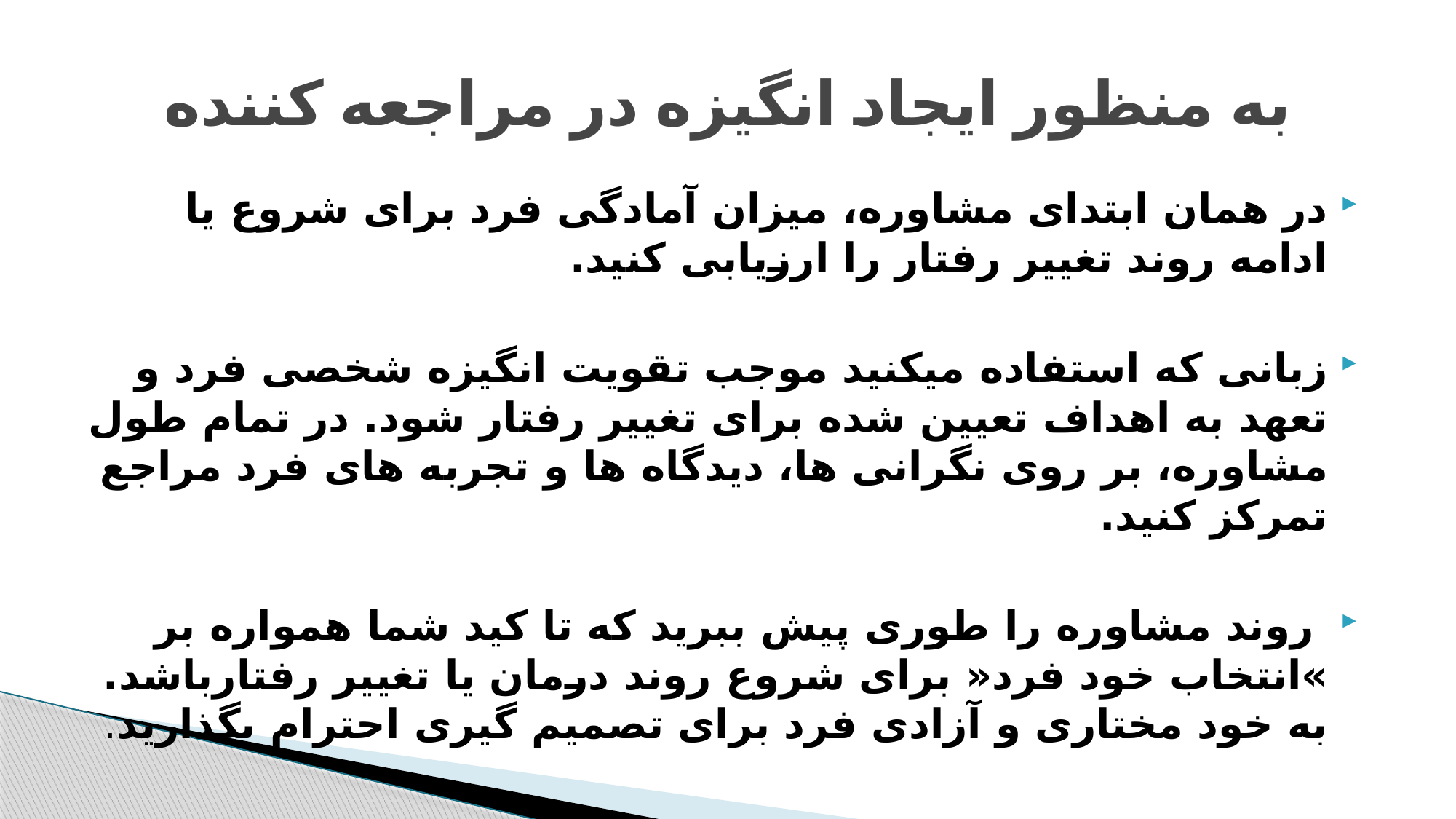

# به منظور ایجاد انگیزه در مراجعه کننده
در همان ابتدای مشاوره، میزان آمادگی فرد برای شروع یا ادامه روند تغییر رفتار را ارزیابی کنید.

زبانی که استفاده میکنید موجب تقویت انگیزه شخصی فرد و تعهد به اهداف تعیین شده برای تغییر رفتار شود. در تمام طول مشاوره، بر روی نگرانی ها، دیدگاه ها و تجربه های فرد مراجع تمرکز کنید.

 روند مشاوره را طوری پیش ببرید که تا کید شما همواره بر »انتخاب خود فرد« برای شروع روند درمان یا تغییر رفتارباشد. به خود مختاری و آزادی فرد برای تصمیم گیری احترام بگذارید.